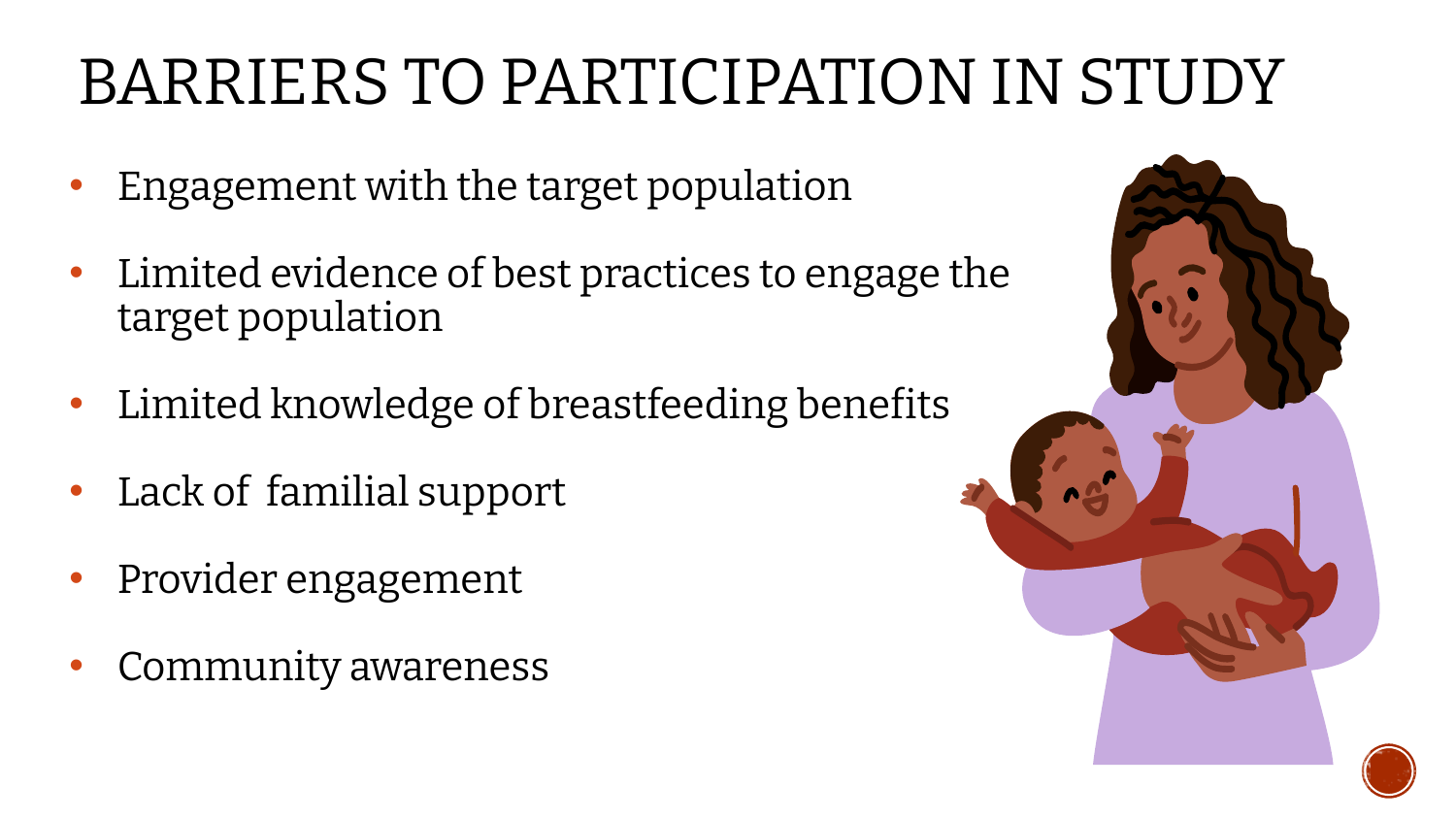

# Barriers to participation in study

Engagement with the target population

Limited evidence of best practices to engage the target population

Limited knowledge of breastfeeding benefits

Lack of  familial support

Provider engagement

Community awareness